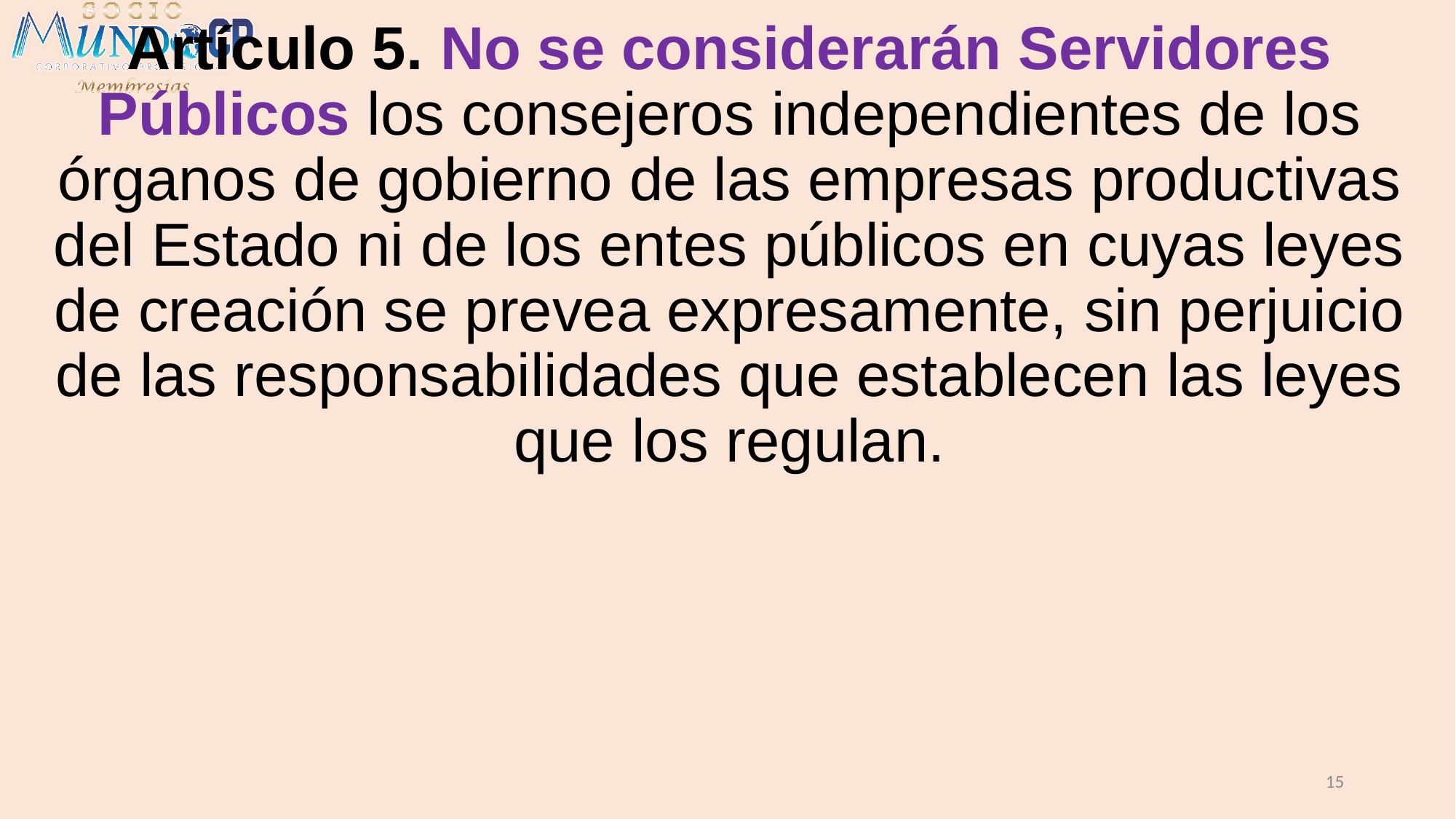

Artículo 5. No se considerarán Servidores Públicos los consejeros independientes de los órganos de gobierno de las empresas productivas del Estado ni de los entes públicos en cuyas leyes de creación se prevea expresamente, sin perjuicio de las responsabilidades que establecen las leyes que los regulan.

15